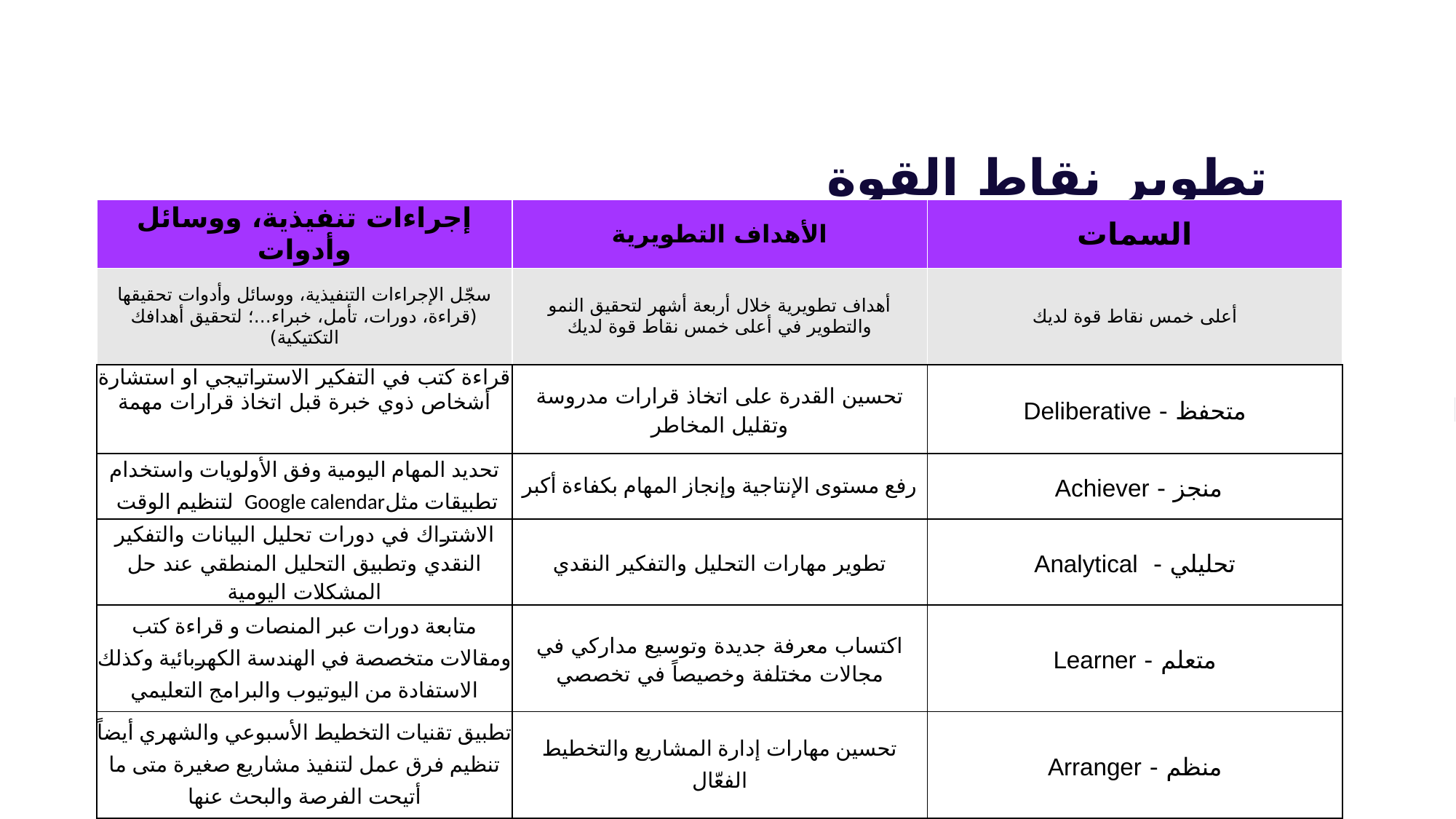

تطوير نقاط القوة
| إجراءات تنفيذية، ووسائل وأدوات | الأهداف التطويرية | السمات |
| --- | --- | --- |
| سجّل الإجراءات التنفيذية، ووسائل وأدوات تحقيقها (قراءة، دورات، تأمل، خبراء...؛ لتحقيق أهدافك التكتيكية) | أهداف تطويرية خلال أربعة أشهر لتحقيق النمو والتطوير في أعلى خمس نقاط قوة لديك | أعلى خمس نقاط قوة لديك |
| قراءة كتب في التفكير الاستراتيجي او استشارة أشخاص ذوي خبرة قبل اتخاذ قرارات مهمة | تحسين القدرة على اتخاذ قرارات مدروسة وتقليل المخاطر | متحفظ - Deliberative |
| تحديد المهام اليومية وفق الأولويات واستخدام تطبيقات مثلGoogle calendar لتنظيم الوقت | رفع مستوى الإنتاجية وإنجاز المهام بكفاءة أكبر | منجز - Achiever |
| الاشتراك في دورات تحليل البيانات والتفكير النقدي وتطبيق التحليل المنطقي عند حل المشكلات اليومية | تطوير مهارات التحليل والتفكير النقدي | تحليلي - Analytical |
| متابعة دورات عبر المنصات و قراءة كتب ومقالات متخصصة في الهندسة الكهربائية وكذلك الاستفادة من اليوتيوب والبرامج التعليمي | اكتساب معرفة جديدة وتوسيع مداركي في مجالات مختلفة وخصيصاً في تخصصي | متعلم - Learner |
| تطبيق تقنيات التخطيط الأسبوعي والشهري أيضاً تنظيم فرق عمل لتنفيذ مشاريع صغيرة متى ما أتيحت الفرصة والبحث عنها | تحسين مهارات إدارة المشاريع والتخطيط الفعّال | منظم - Arranger |